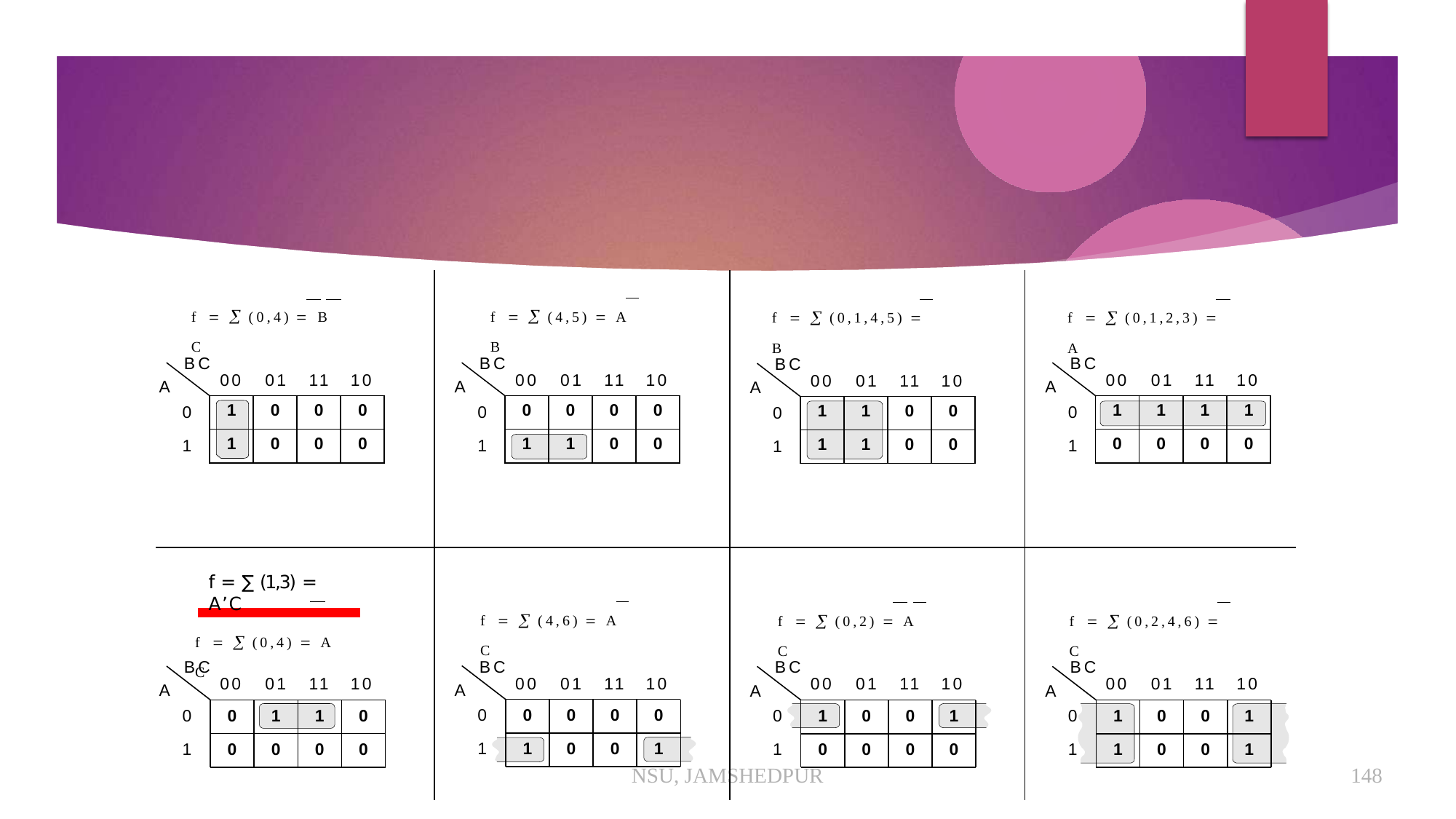

f = ∑ (0,4) = B C
f = ∑ (4,5) = A B
f = ∑ (0,1,4,5) = B
f = ∑ (0,1,2,3) = A

BC
BC
BC
BC

00	01	11	10
00	01	11	10
00	01	11	10
00	01	11	10
A
A
A
A
| 1 | 0 | 0 | 0 |
| --- | --- | --- | --- |
| 1 | 0 | 0 | 0 |
| 0 | 0 | 0 | 0 |
| --- | --- | --- | --- |
| 1 | 1 | 0 | 0 |
| 1 | 1 | 1 | 1 |
| --- | --- | --- | --- |
| 0 | 0 | 0 | 0 |
| 1 | 1 | 0 | 0 |
| --- | --- | --- | --- |
| 1 | 1 | 0 | 0 |
0
1
0
1
0
1

0
1

f = ∑ (1,3) = A’C
f = ∑ (0,4) = A C
f = ∑ (4,6) = A C
f = ∑ (0,2) = A C
f = ∑ (0,2,4,6) = C

BC
BC
BC
BC

00	01	11	10
00	01	11	10
00	01	11	10
00	01	11	10
A
A
A
A
0	0	0	0	0
1	1	0	0	1
0	0	1	1	0
1	0	0	0	0
0	1	0	0	1
1	0	0	0	0
0	1	0	0	1
1	1	0	0	1

NSU, JAMSHEDPUR
148